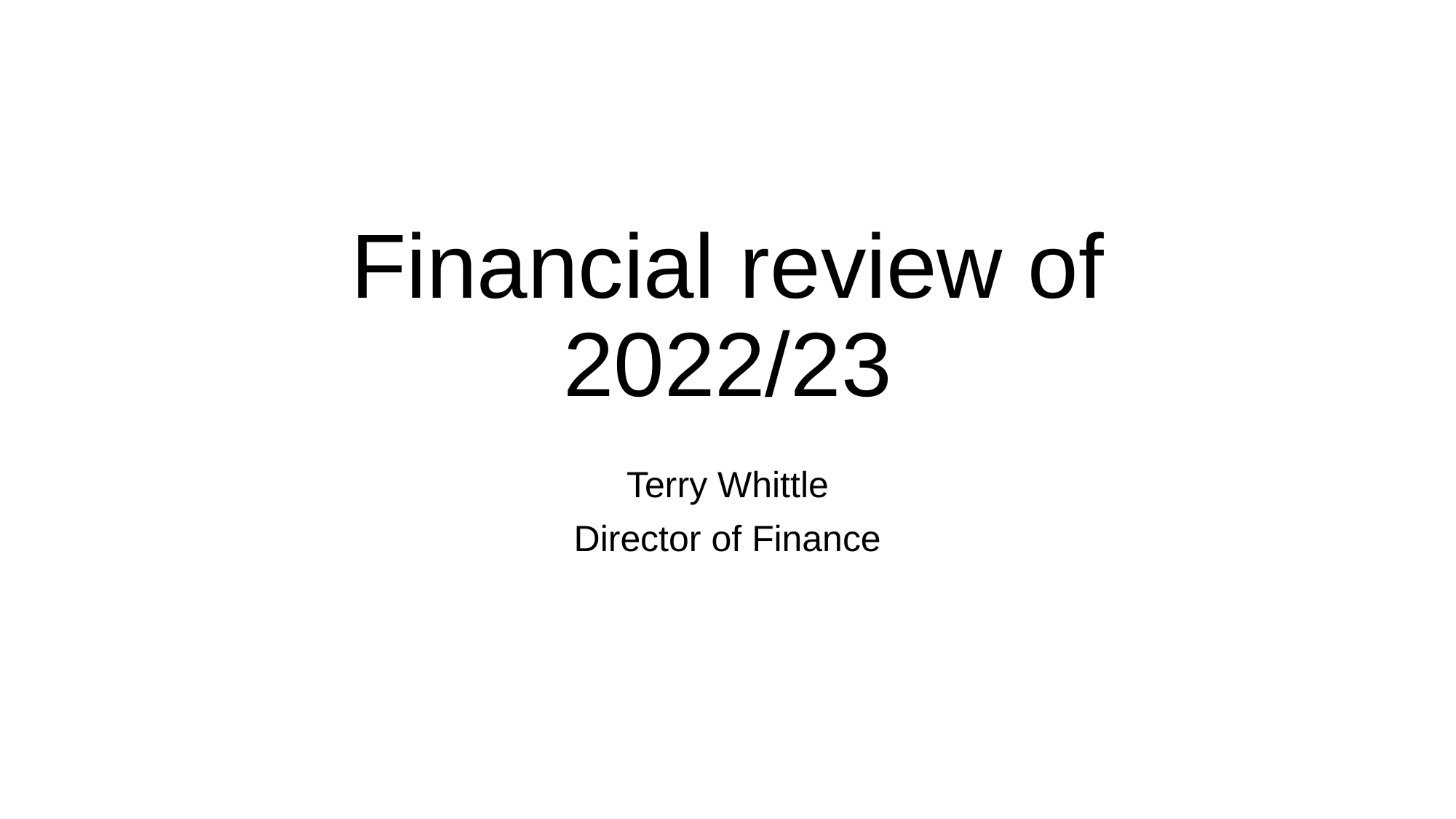

Financial review of
2022/23
Terry Whittle
Director of Finance